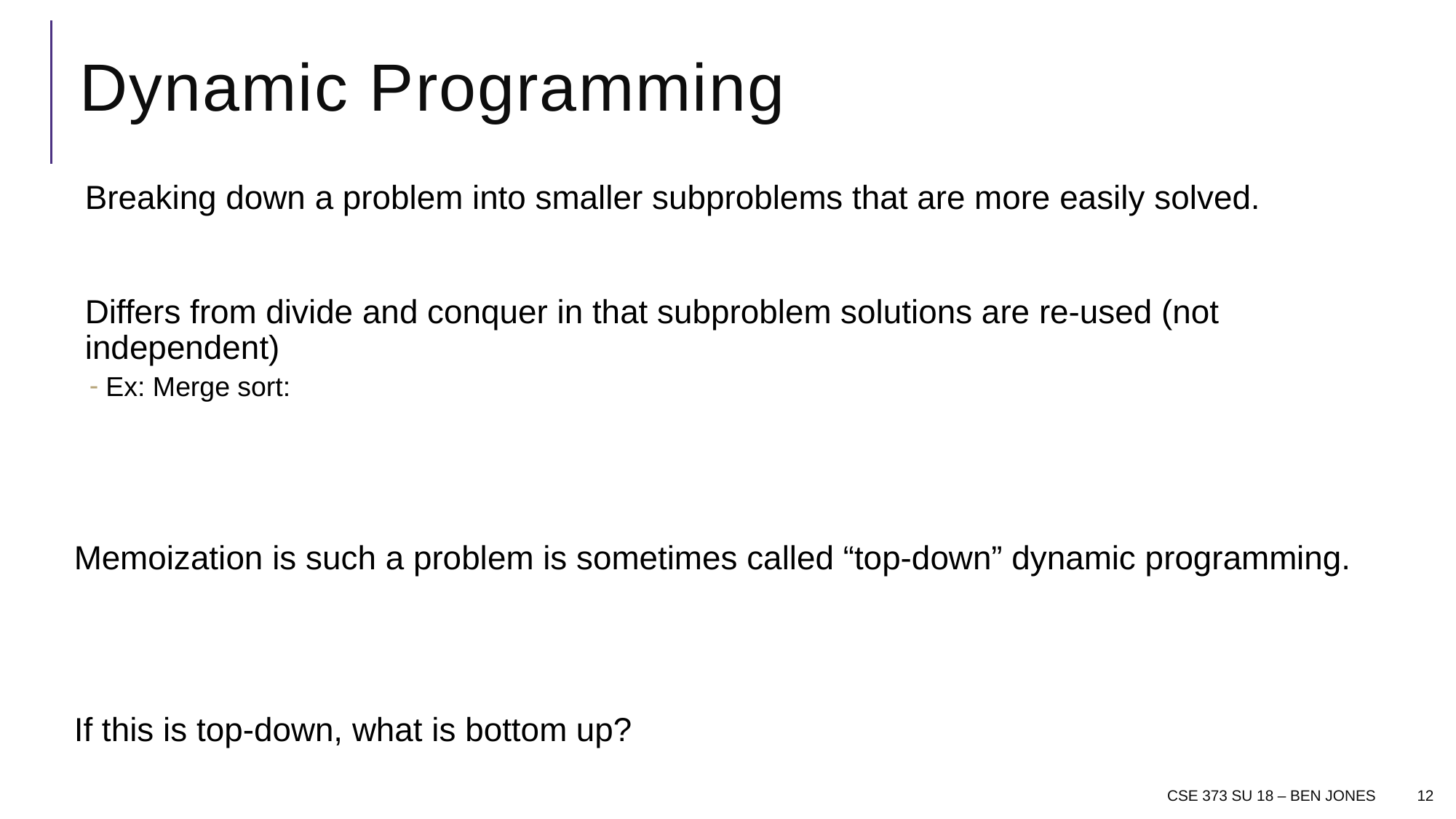

# Dynamic Programming
Breaking down a problem into smaller subproblems that are more easily solved.

Differs from divide and conquer in that subproblem solutions are re-used (not independent)
Ex: Merge sort:

Memoization is such a problem is sometimes called “top-down” dynamic programming.

If this is top-down, what is bottom up?
CSE 373 Su 18 – Ben jones
12